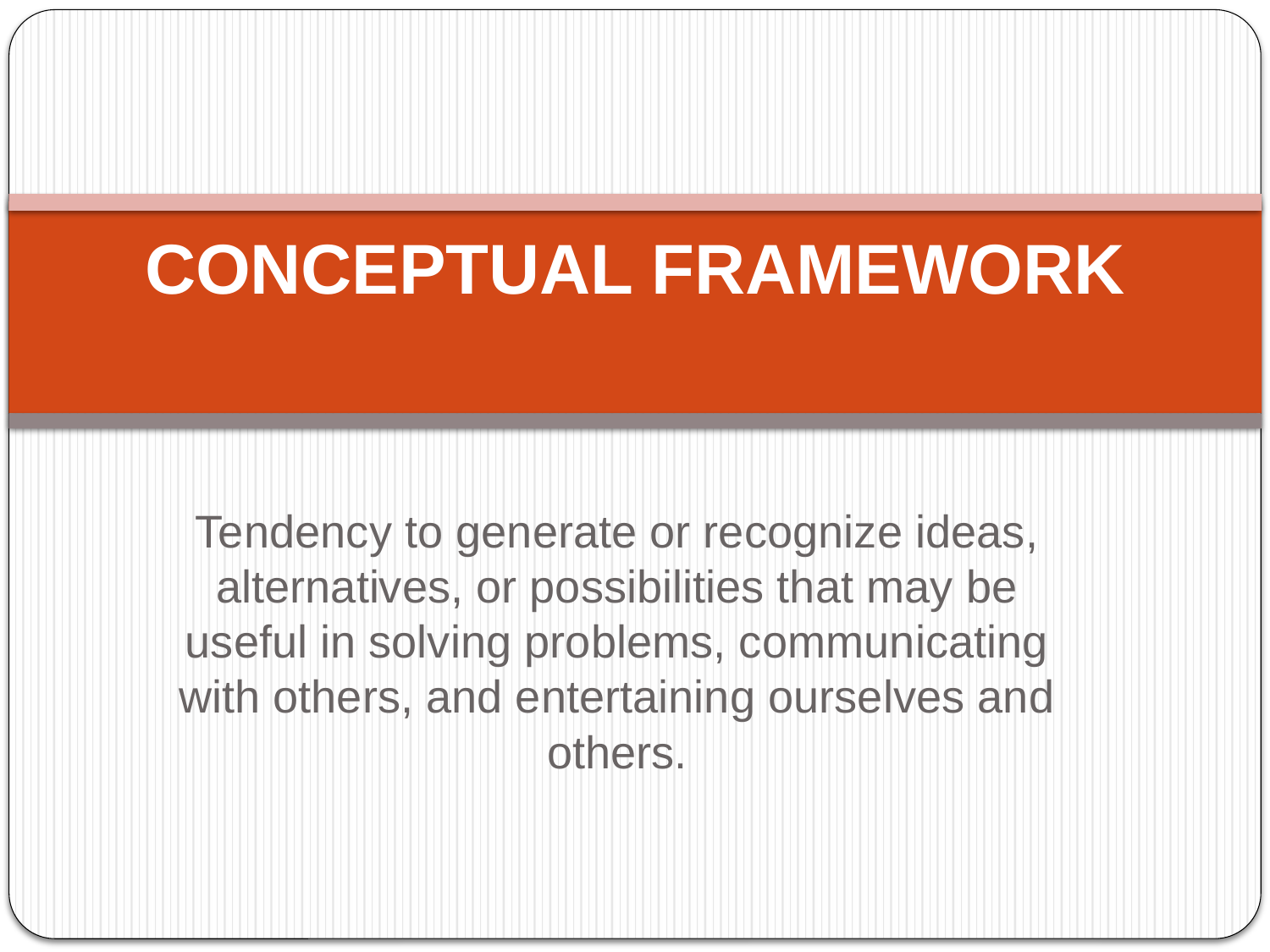

# CONCEPTUAL FRAMEWORK
Tendency to generate or recognize ideas, alternatives, or possibilities that may be useful in solving problems, communicating with others, and entertaining ourselves and others.